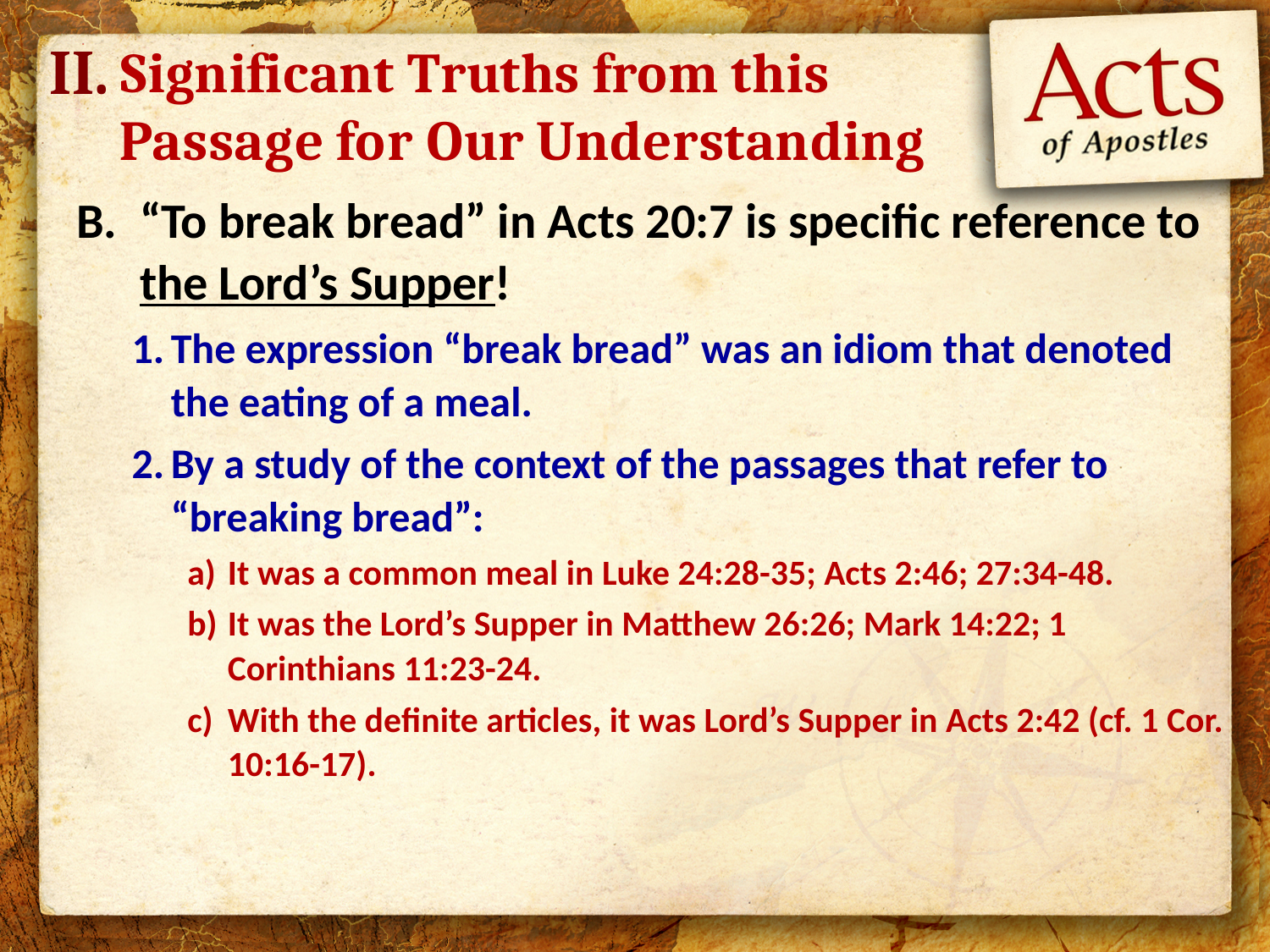

II.
Significant Truths from this Passage for Our Understanding
“To break bread” in Acts 20:7 is specific reference to the Lord’s Supper!
The expression “break bread” was an idiom that denoted the eating of a meal.
By a study of the context of the passages that refer to “breaking bread”:
It was a common meal in Luke 24:28-35; Acts 2:46; 27:34-48.
It was the Lord’s Supper in Matthew 26:26; Mark 14:22; 1 Corinthians 11:23-24.
With the definite articles, it was Lord’s Supper in Acts 2:42 (cf. 1 Cor. 10:16-17).